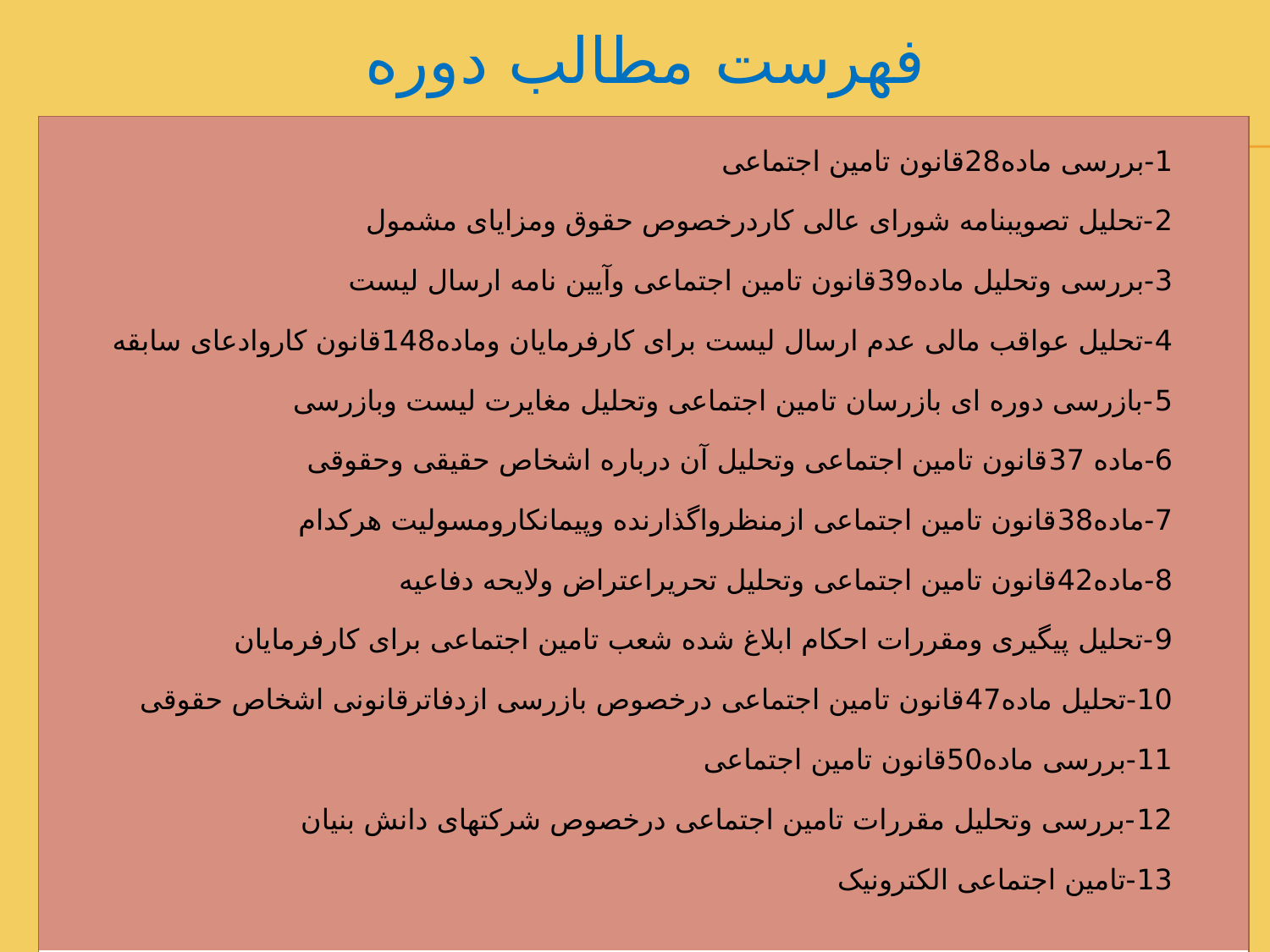

# فهرست مطالب دوره
| 1-بررسی ماده28قانون تامین اجتماعی 2-تحلیل تصویبنامه شورای عالی کاردرخصوص حقوق ومزایای مشمول 3-بررسی وتحلیل ماده39قانون تامین اجتماعی وآیین نامه ارسال لیست 4-تحلیل عواقب مالی عدم ارسال لیست برای کارفرمایان وماده148قانون کاروادعای سابقه 5-بازرسی دوره ای بازرسان تامین اجتماعی وتحلیل مغایرت لیست وبازرسی 6-ماده 37قانون تامین اجتماعی وتحلیل آن درباره اشخاص حقیقی وحقوقی 7-ماده38قانون تامین اجتماعی ازمنظرواگذارنده وپیمانکارومسولیت هرکدام 8-ماده42قانون تامین اجتماعی وتحلیل تحریراعتراض ولایحه دفاعیه 9-تحلیل پیگیری ومقررات احکام ابلاغ شده شعب تامین اجتماعی برای کارفرمایان 10-تحلیل ماده47قانون تامین اجتماعی درخصوص بازرسی ازدفاترقانونی اشخاص حقوقی 11-بررسی ماده50قانون تامین اجتماعی 12-بررسی وتحلیل مقررات تامین اجتماعی درخصوص شرکتهای دانش بنیان 13-تامین اجتماعی الکترونیک |
| --- |